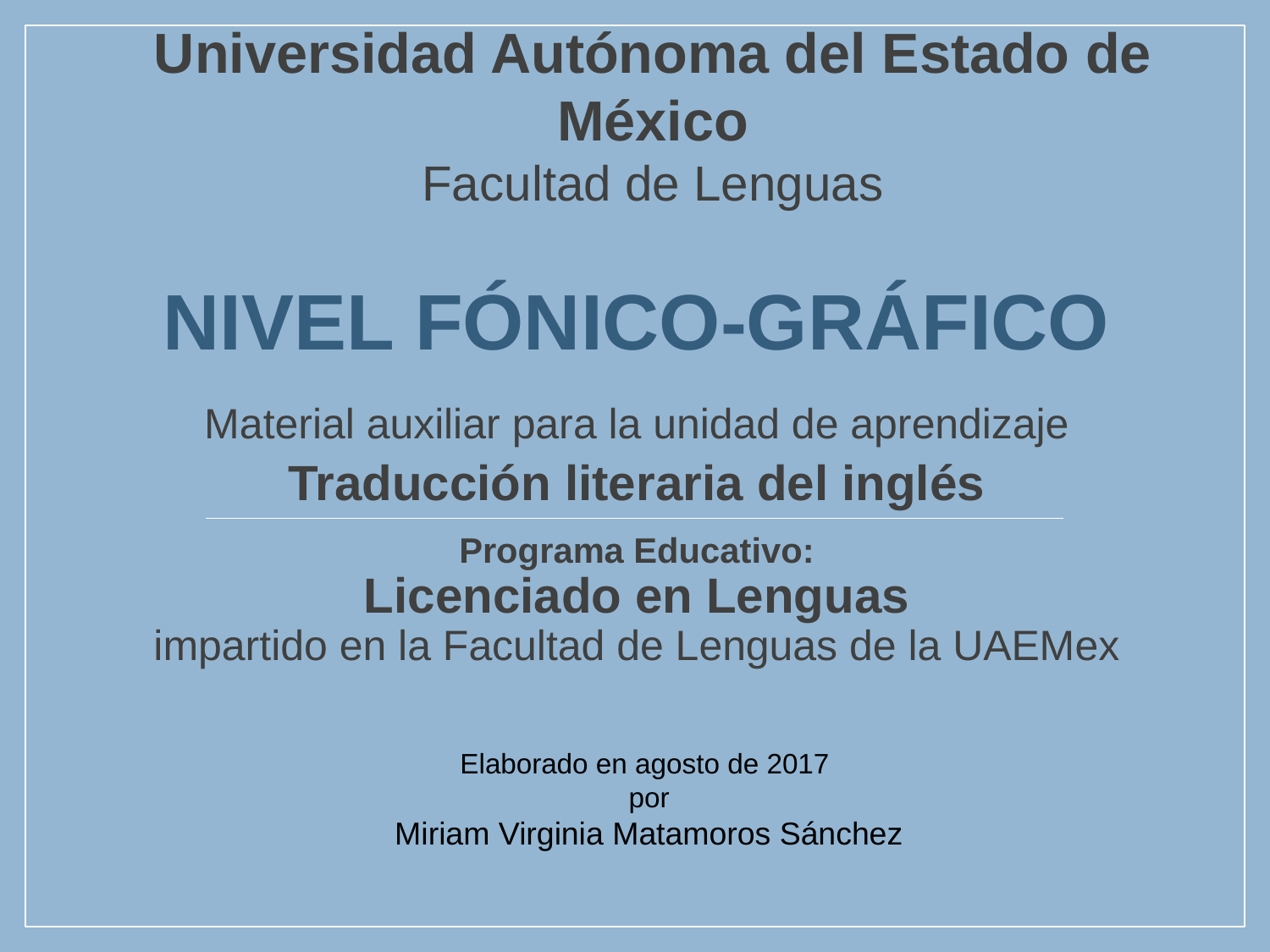

Universidad Autónoma del Estado de México
Facultad de Lenguas
# Nivel fónico-gráfico
Material auxiliar para la unidad de aprendizaje
Traducción literaria del inglés

Programa Educativo:
Licenciado en Lenguas
impartido en la Facultad de Lenguas de la UAEMex
Elaborado en agosto de 2017
por
Miriam Virginia Matamoros Sánchez